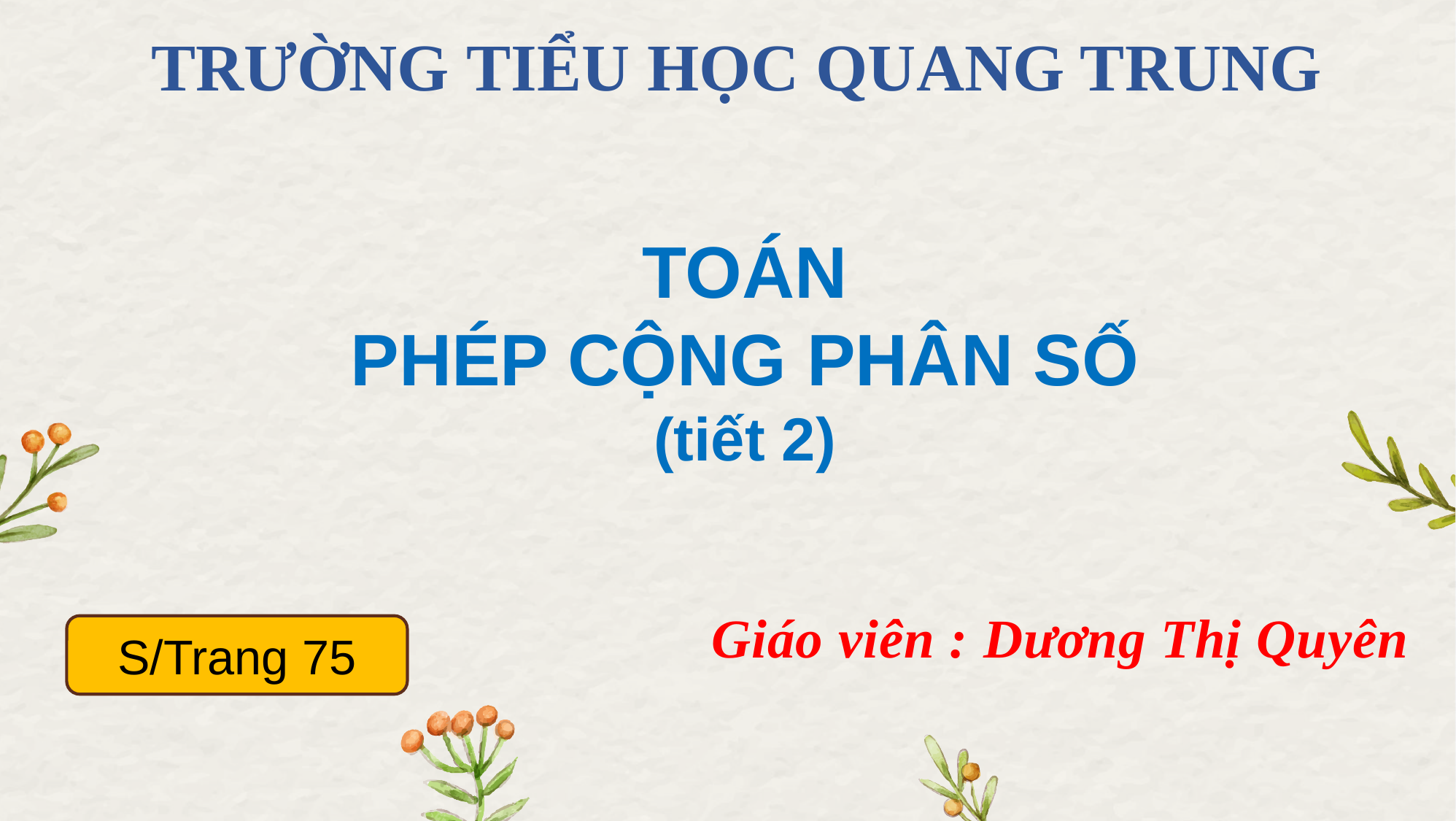

TRƯỜNG tiểu học QUANG TRUNG
TOÁN
PHÉP CỘNG PHÂN SỐ
(tiết 2)
Giáo viên : Dương Thị Quyên
S/Trang 75